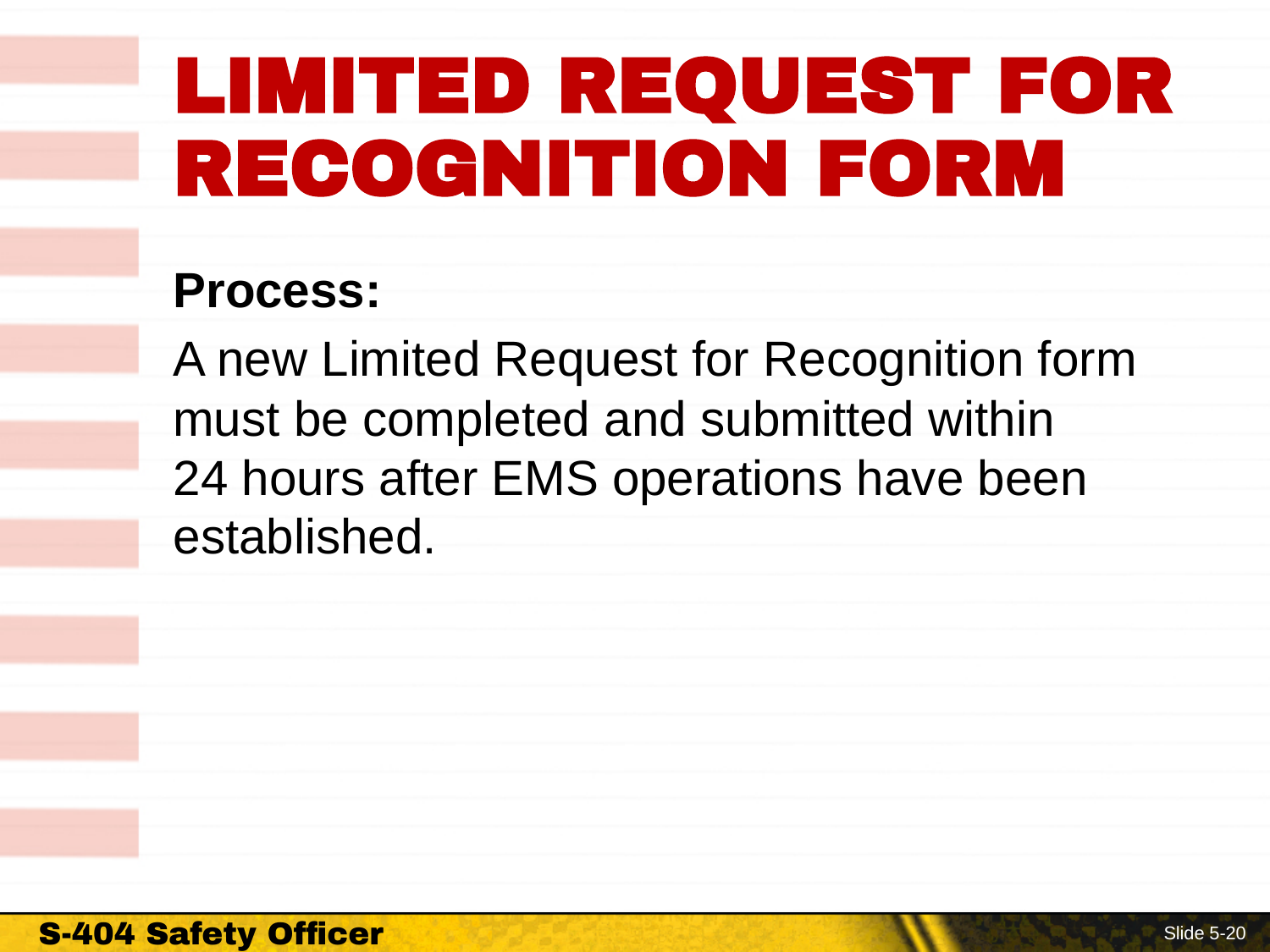

# Limited Request for Recognition Form
Process:
A new Limited Request for Recognition form must be completed and submitted within
24 hours after EMS operations have been established.

Slide 5-20